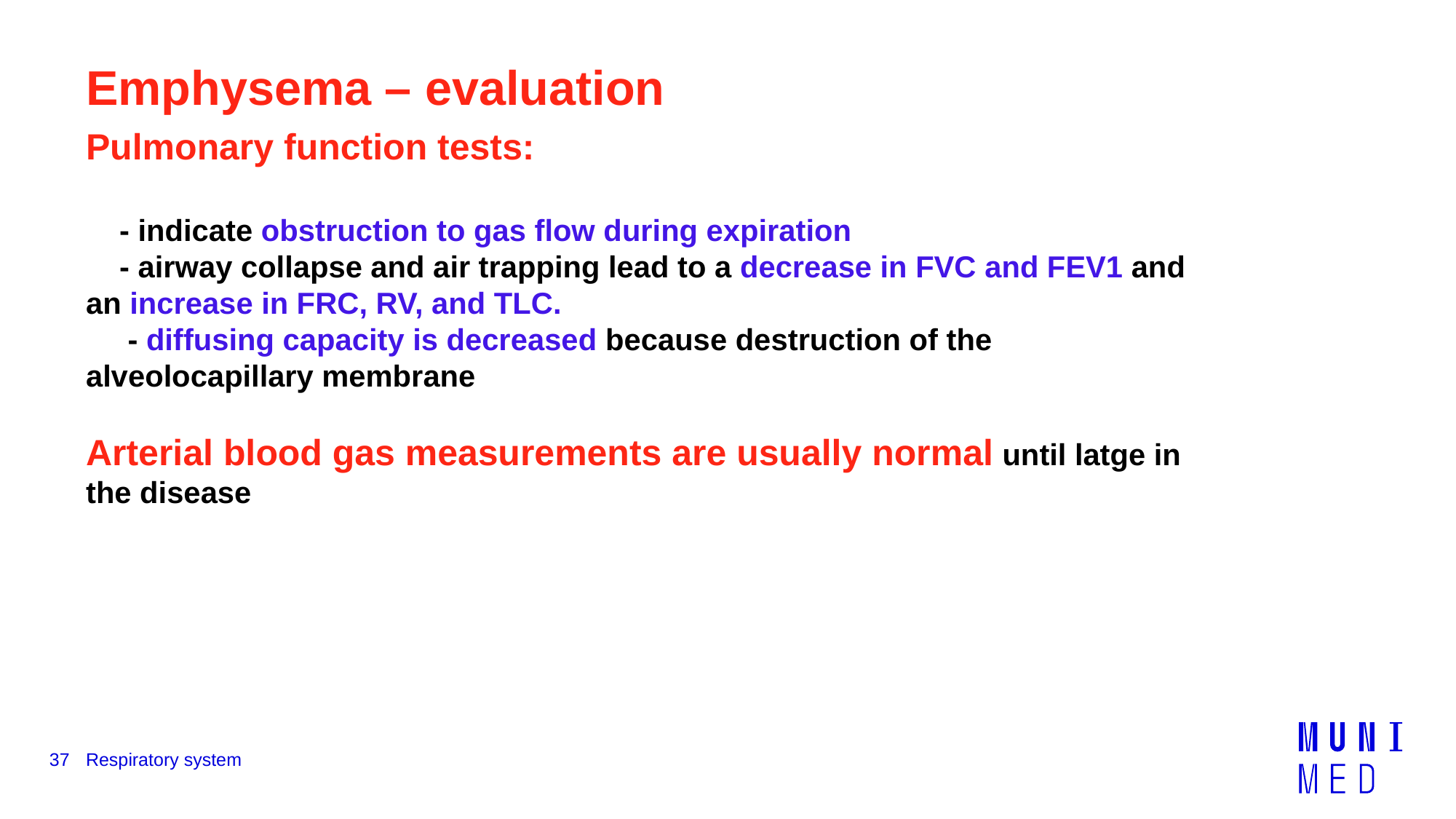

# Emphysema – evaluation

Pulmonary function tests:

    - indicate obstruction to gas flow during expiration
    - airway collapse and air trapping lead to a decrease in FVC and FEV1 and an increase in FRC, RV, and TLC.
     - diffusing capacity is decreased because destruction of the alveolocapillary membrane

Arterial blood gas measurements are usually normal until latge in the disease

37
Respiratory system